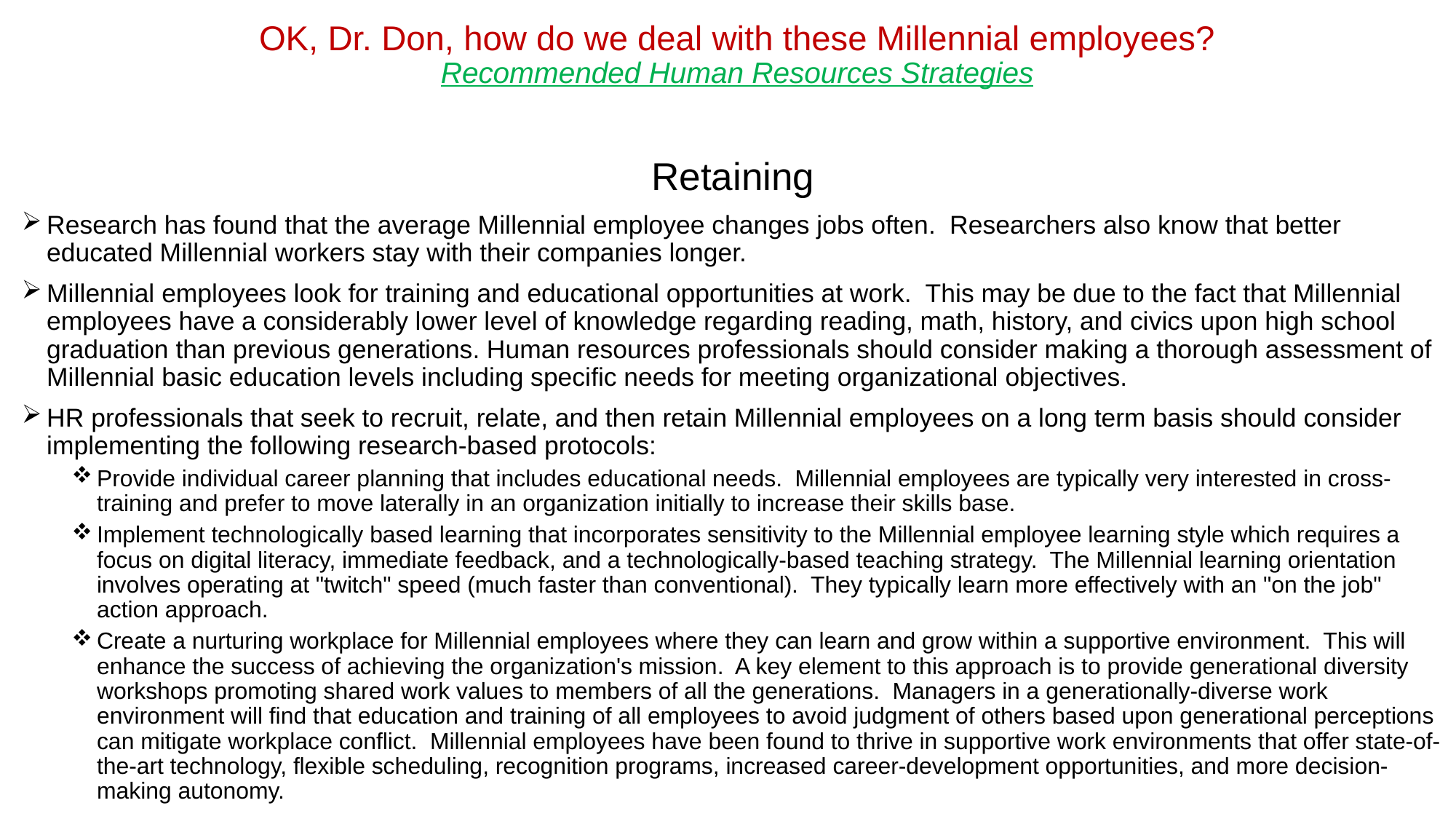

# OK, Dr. Don, how do we deal with these Millennial employees? Recommended Human Resources Strategies
Retaining
Research has found that the average Millennial employee changes jobs often.  Researchers also know that better educated Millennial workers stay with their companies longer.
Millennial employees look for training and educational opportunities at work.  This may be due to the fact that Millennial employees have a considerably lower level of knowledge regarding reading, math, history, and civics upon high school graduation than previous generations. Human resources professionals should consider making a thorough assessment of Millennial basic education levels including specific needs for meeting organizational objectives.
HR professionals that seek to recruit, relate, and then retain Millennial employees on a long term basis should consider implementing the following research-based protocols:
Provide individual career planning that includes educational needs.  Millennial employees are typically very interested in cross-training and prefer to move laterally in an organization initially to increase their skills base.
Implement technologically based learning that incorporates sensitivity to the Millennial employee learning style which requires a focus on digital literacy, immediate feedback, and a technologically-based teaching strategy.  The Millennial learning orientation involves operating at "twitch" speed (much faster than conventional).  They typically learn more effectively with an "on the job" action approach.
Create a nurturing workplace for Millennial employees where they can learn and grow within a supportive environment.  This will enhance the success of achieving the organization's mission.  A key element to this approach is to provide generational diversity workshops promoting shared work values to members of all the generations.  Managers in a generationally-diverse work environment will find that education and training of all employees to avoid judgment of others based upon generational perceptions can mitigate workplace conflict.  Millennial employees have been found to thrive in supportive work environments that offer state-of-the-art technology, flexible scheduling, recognition programs, increased career-development opportunities, and more decision-making autonomy.